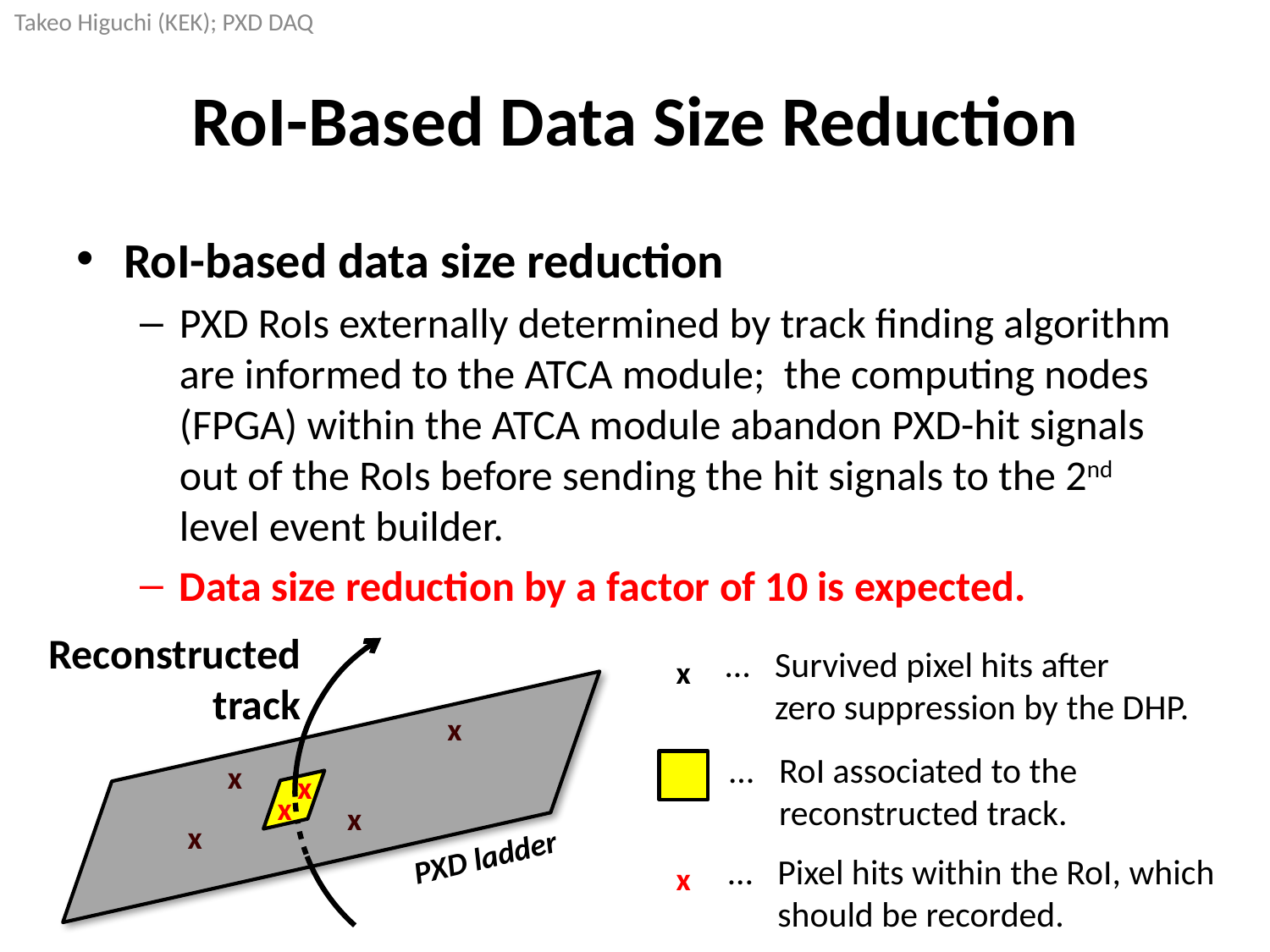

# RoI-Based Data Size Reduction
RoI-based data size reduction
PXD RoIs externally determined by track finding algorithm are informed to the ATCA module;  the computing nodes (FPGA) within the ATCA module abandon PXD-hit signals out of the RoIs before sending the hit signals to the 2nd level event builder.
Data size reduction by a factor of 10 is expected.

 Reconstructed
track
…	Survived pixel hits after
	zero suppression by the DHP.
x
x

…	RoI associated to the
	reconstructed track.

x
x

x
x
x
PXD ladder
…	Pixel hits within the RoI, which
	should be recorded.
x